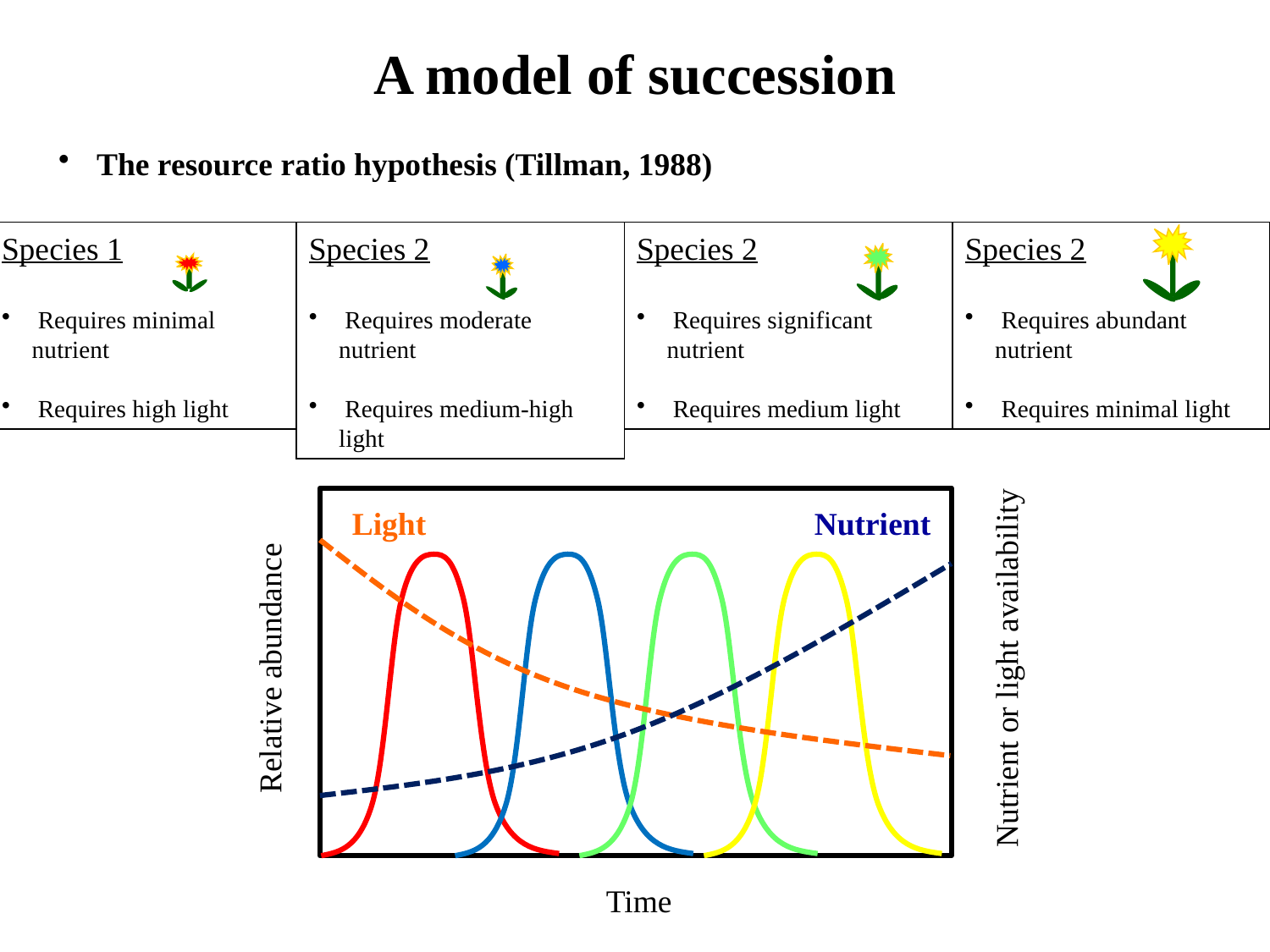

A model of succession
 The resource ratio hypothesis (Tillman, 1988)
Species 1

 Requires minimal nutrient

 Requires high light
Species 2

 Requires moderate nutrient

 Requires medium-high light
Species 2

 Requires significant nutrient

 Requires medium light
Species 2

 Requires abundant nutrient

 Requires minimal light

Light
Nutrient

Relative abundance
Nutrient or light availability
Time